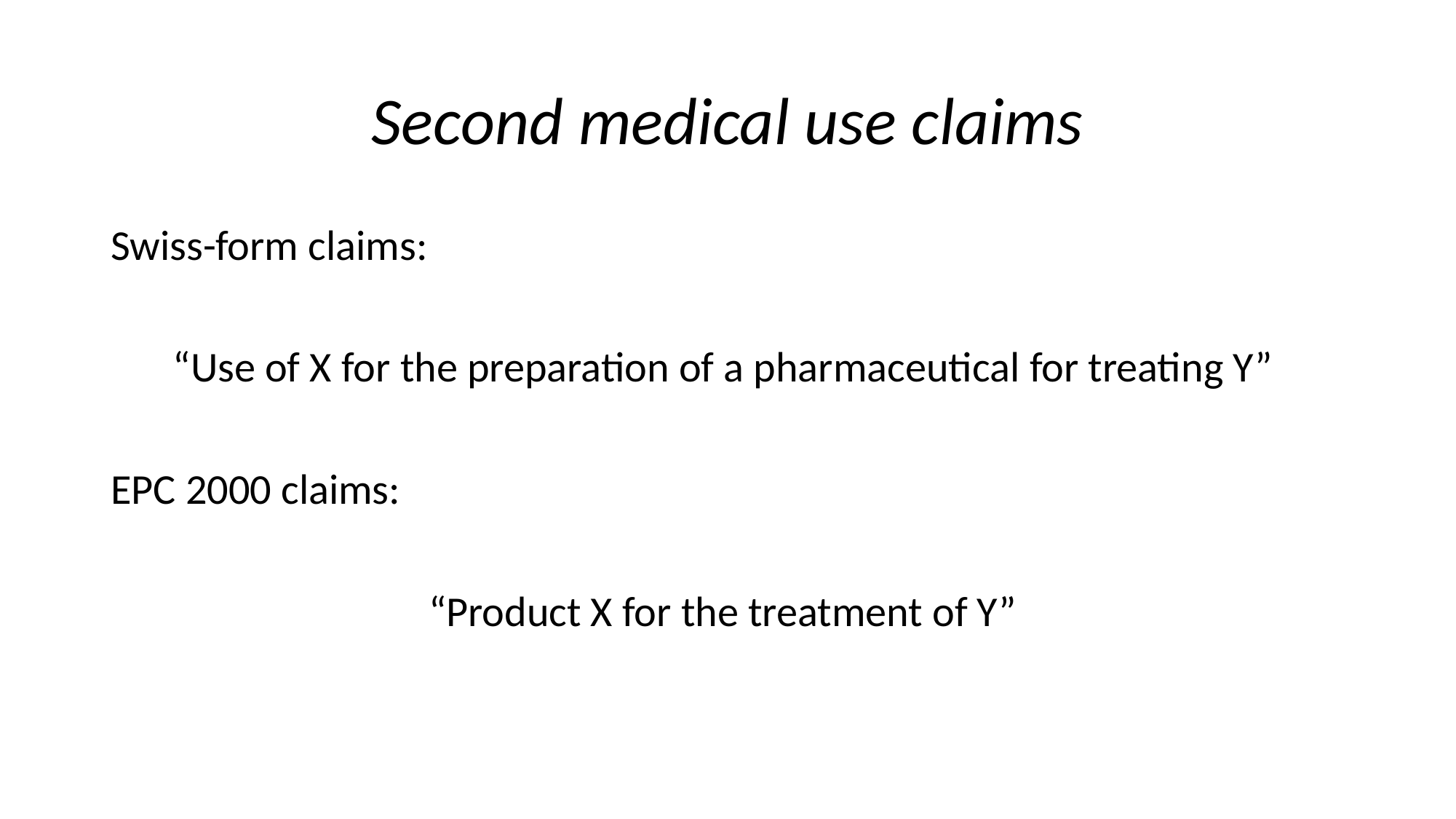

# Second medical use claims
Swiss-form claims:

“Use of X for the preparation of a pharmaceutical for treating Y”

EPC 2000 claims:

“Product X for the treatment of Y”